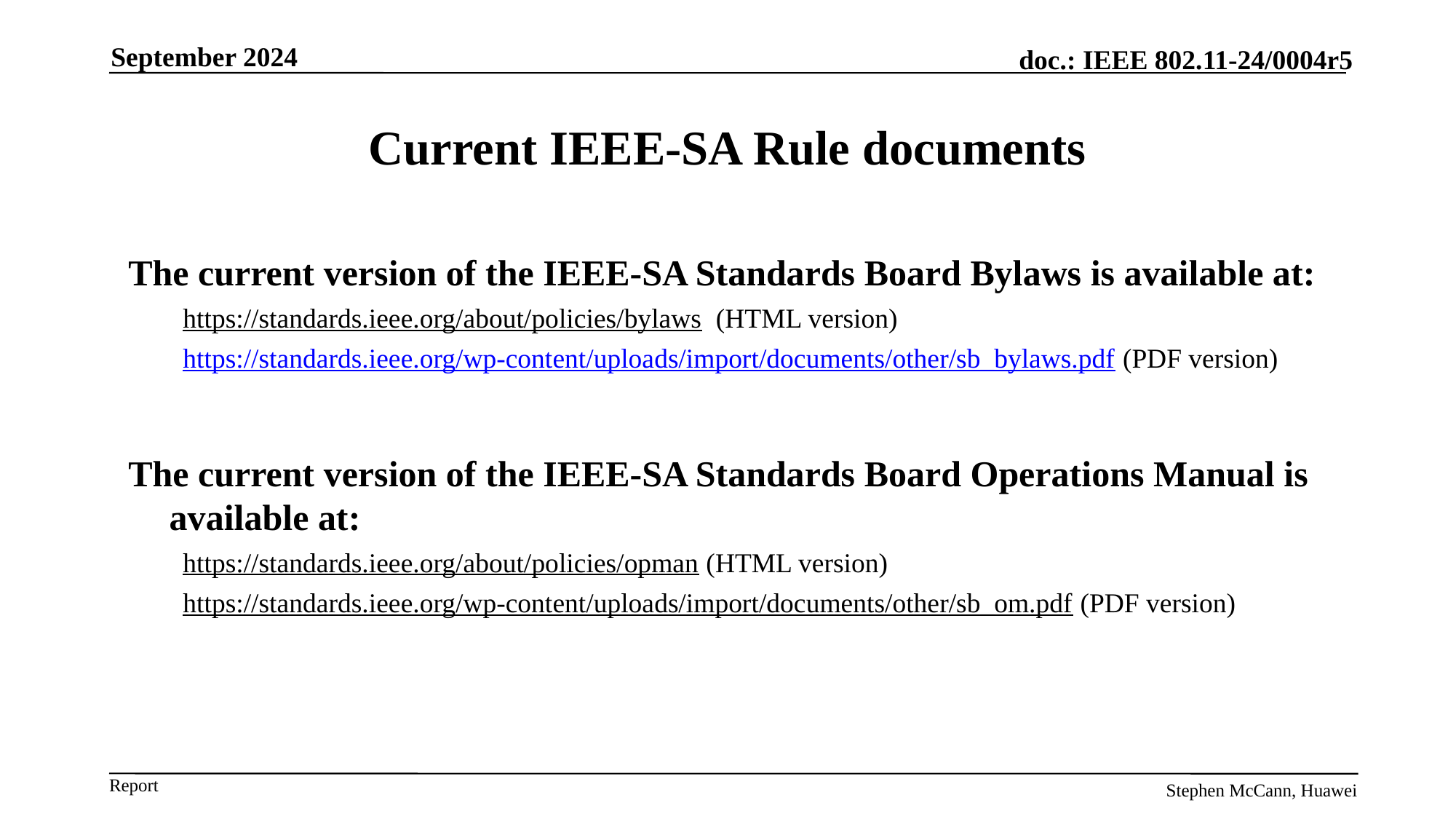

September 2024
# Current IEEE-SA Rule documents

The current version of the IEEE-SA Standards Board Bylaws is available at:
https://standards.ieee.org/about/policies/bylaws  (HTML version)
https://standards.ieee.org/wp-content/uploads/import/documents/other/sb_bylaws.pdf (PDF version)

The current version of the IEEE-SA Standards Board Operations Manual is available at:
https://standards.ieee.org/about/policies/opman (HTML version)
https://standards.ieee.org/wp-content/uploads/import/documents/other/sb_om.pdf (PDF version)

Stephen McCann, Huawei